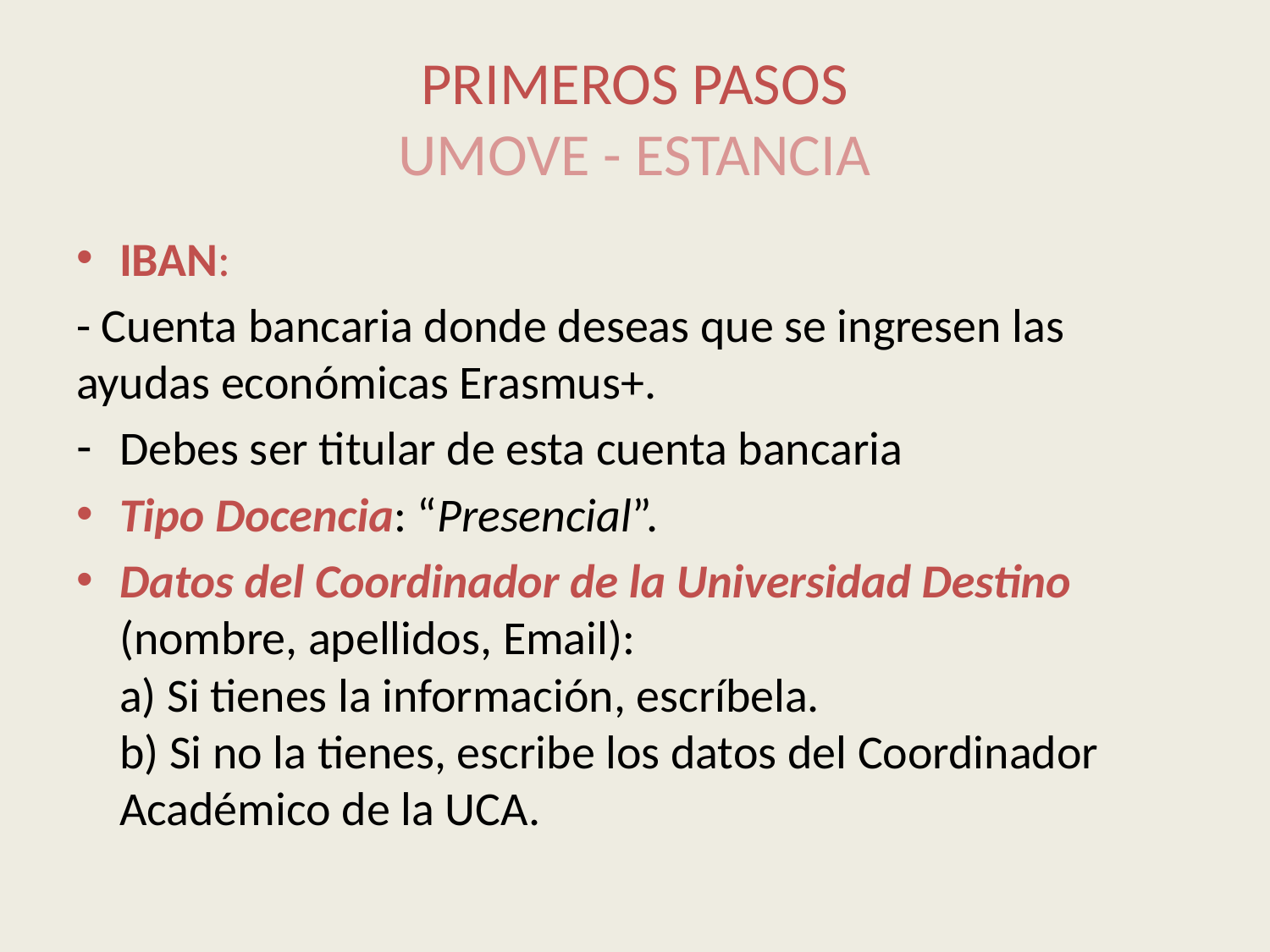

# PRIMEROS PASOS UMOVE - ESTANCIA
IBAN:
- Cuenta bancaria donde deseas que se ingresen las ayudas económicas Erasmus+.
Debes ser titular de esta cuenta bancaria
Tipo Docencia: “Presencial”.
Datos del Coordinador de la Universidad Destino (nombre, apellidos, Email):
a) Si tienes la información, escríbela.
b) Si no la tienes, escribe los datos del Coordinador Académico de la UCA.